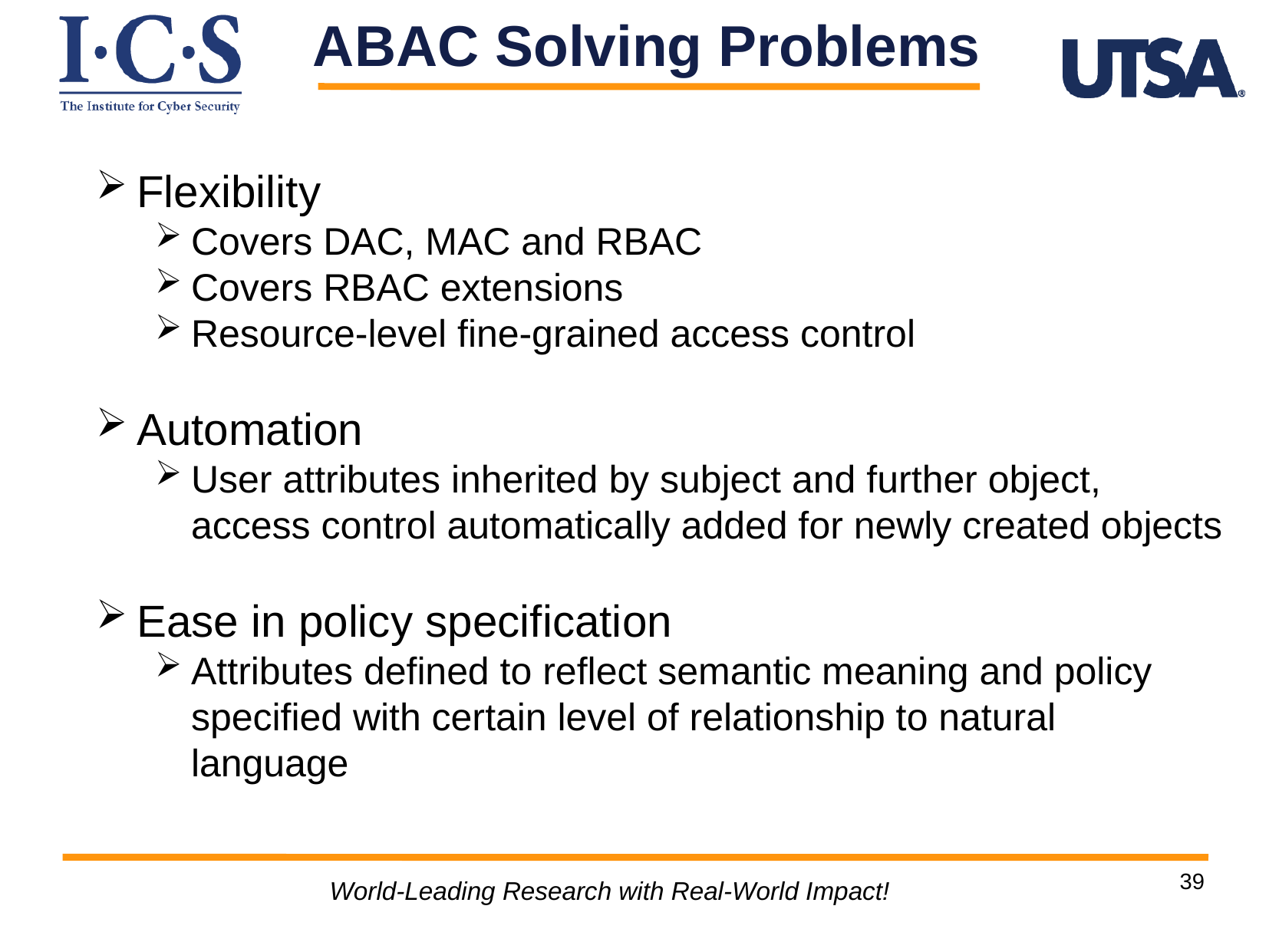

ABAC Solving Problems
Flexibility
Covers DAC, MAC and RBAC
Covers RBAC extensions
Resource-level fine-grained access control

Automation
User attributes inherited by subject and further object, access control automatically added for newly created objects

Ease in policy specification
Attributes defined to reflect semantic meaning and policy specified with certain level of relationship to natural language
39
World-Leading Research with Real-World Impact!